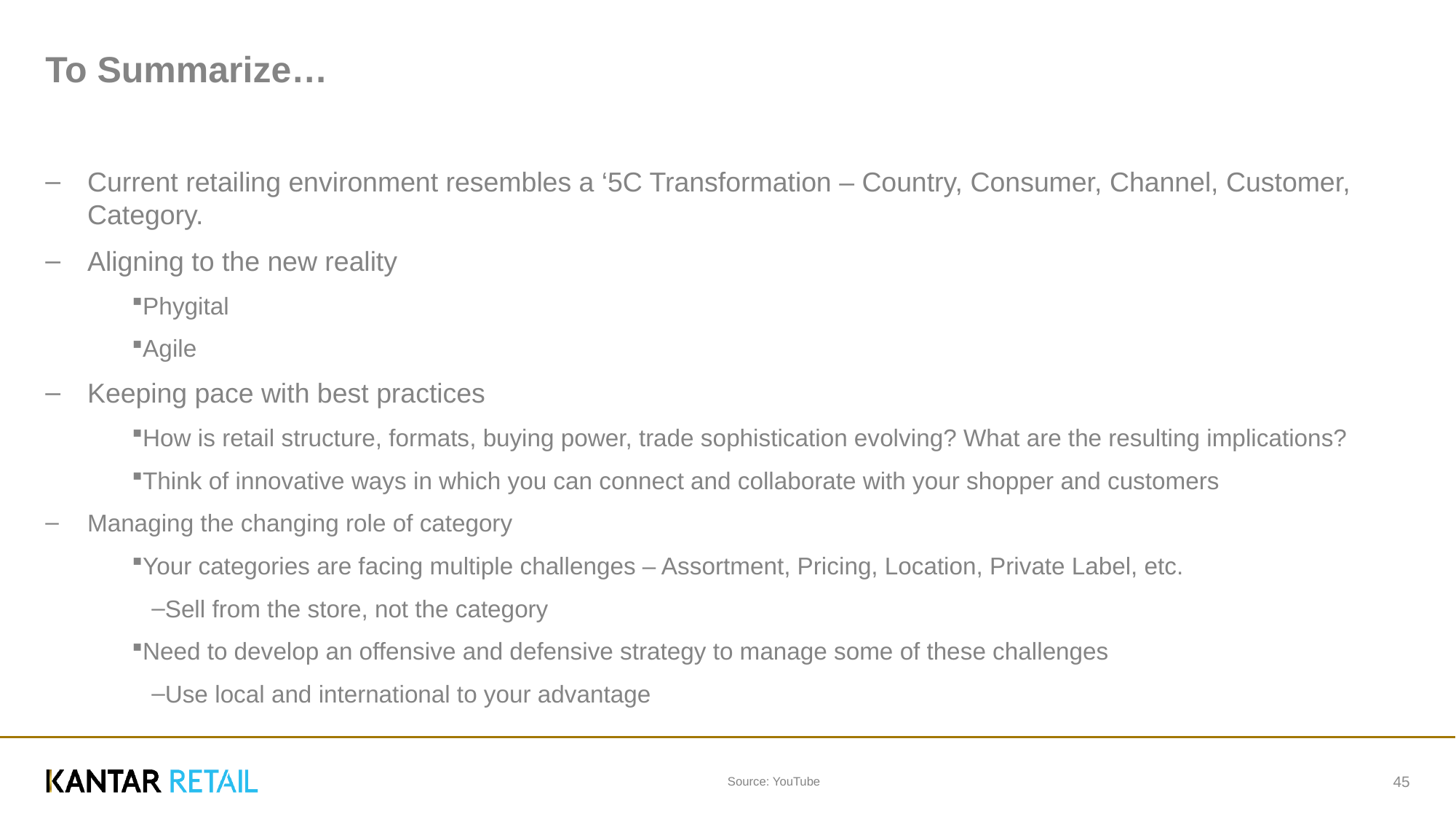

# To Summarize…
Current retailing environment resembles a ‘5C Transformation – Country, Consumer, Channel, Customer, Category.
Aligning to the new reality
Phygital
Agile
Keeping pace with best practices
How is retail structure, formats, buying power, trade sophistication evolving? What are the resulting implications?
Think of innovative ways in which you can connect and collaborate with your shopper and customers
Managing the changing role of category
Your categories are facing multiple challenges – Assortment, Pricing, Location, Private Label, etc.
Sell from the store, not the category
Need to develop an offensive and defensive strategy to manage some of these challenges
Use local and international to your advantage
Source: YouTube
45